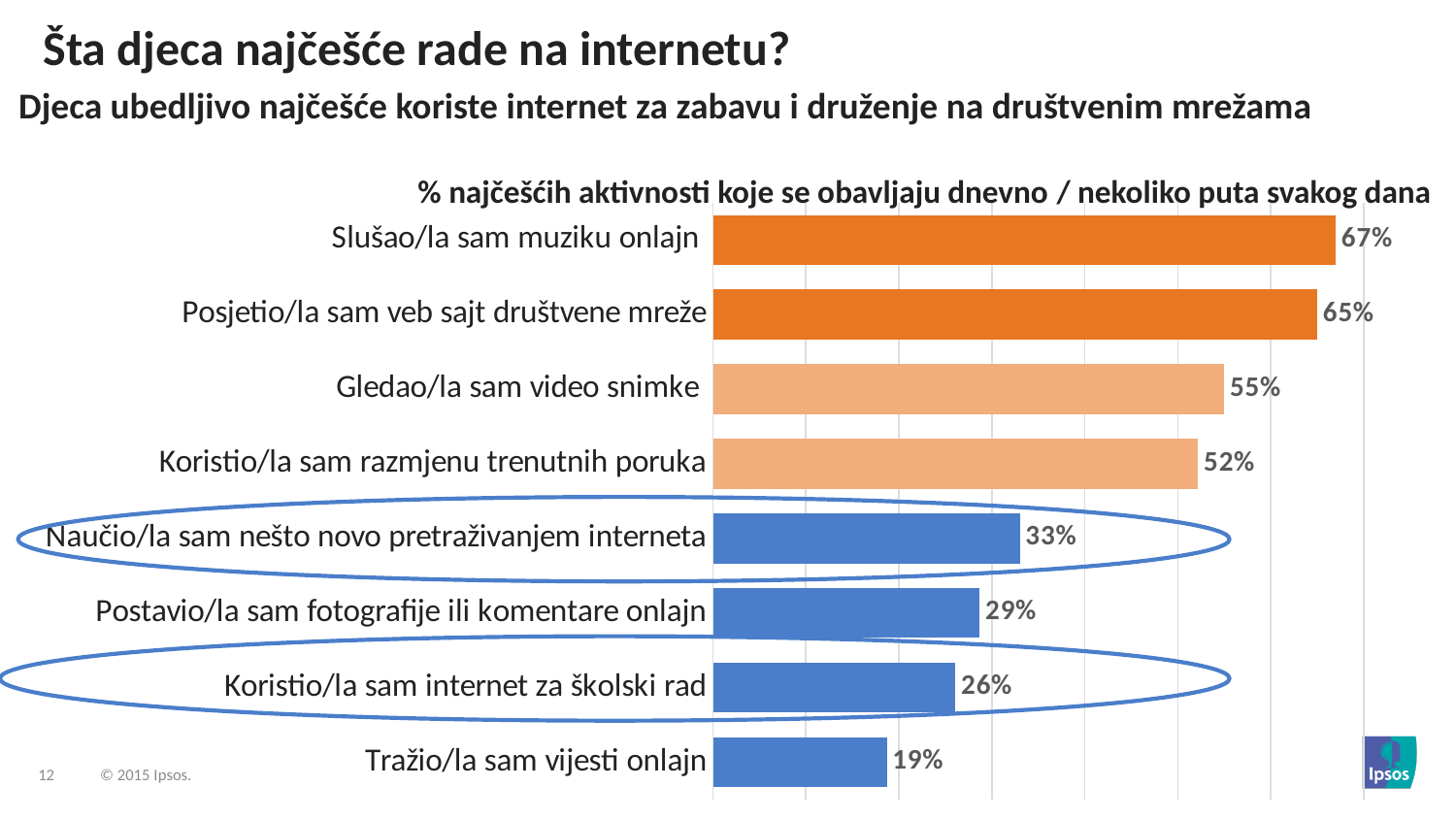

Šta djeca najčešće rade na internetu?
Djeca ubedljivo najčešće koriste internet za zabavu i druženje na društvenim mrežama
% najčešćih aktivnosti koje se obavljaju dnevno / nekoliko puta svakog dana

### Chart

| Category | Series 1 |
|---|---|
| Tražio/la sam vijesti onlajn | 18.7 |
| Koristio/la sam internet za školski rad | 26.1 |
| Postavio/la sam fotografije ili komentare onlajn | 28.7 |
| Naučio/la sam nešto novo pretraživanjem interneta | 33.0 |
| Koristio/la sam razmjenu trenutnih poruka | 52.2 |
| Gledao/la sam video snimke  | 55.0 |
| Posjetio/la sam veb sajt društvene mreže | 65.0 |
| Slušao/la sam muziku onlajn  | 67.0 |